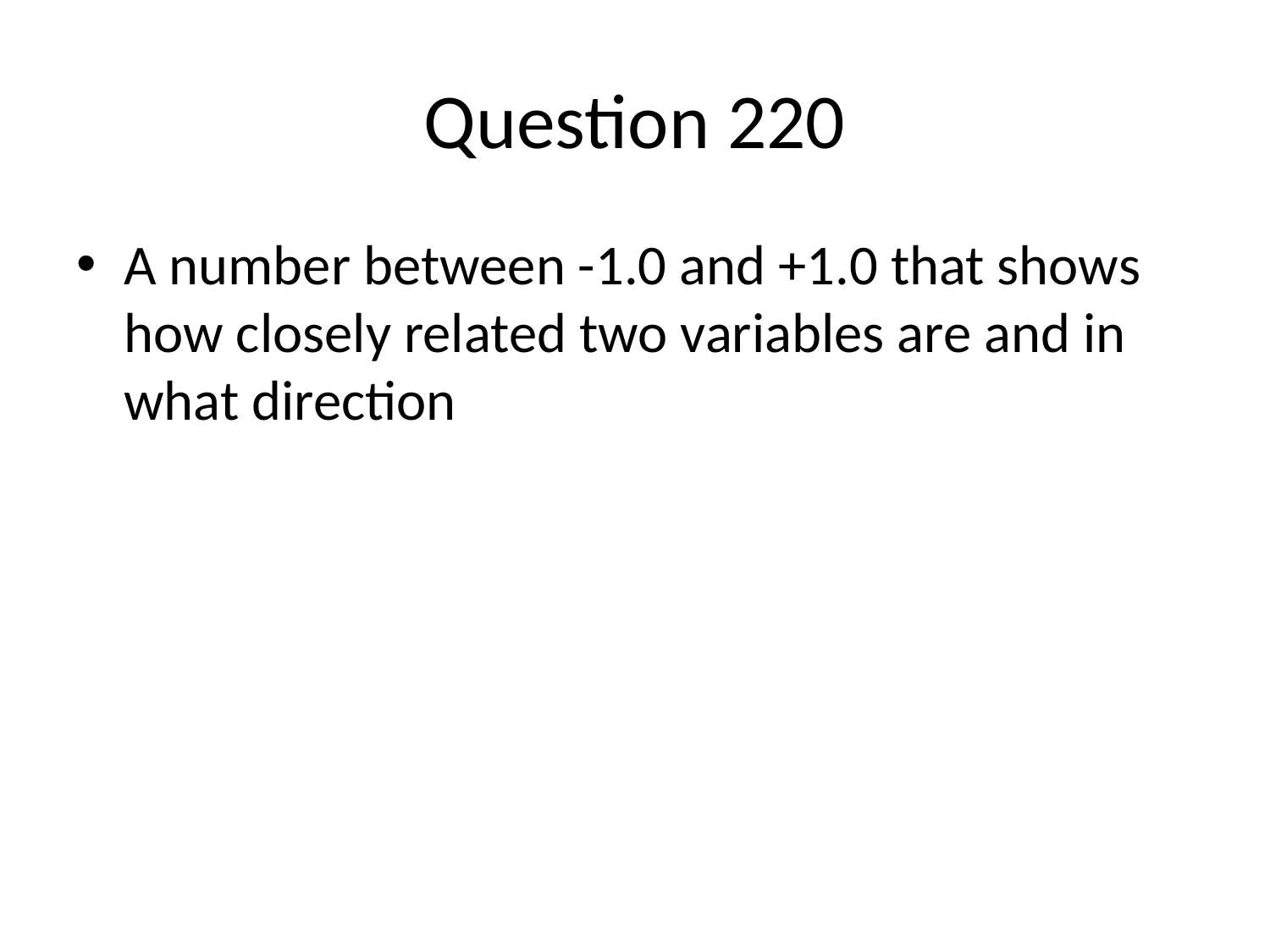

# Question 220
A number between -1.0 and +1.0 that shows how closely related two variables are and in what direction